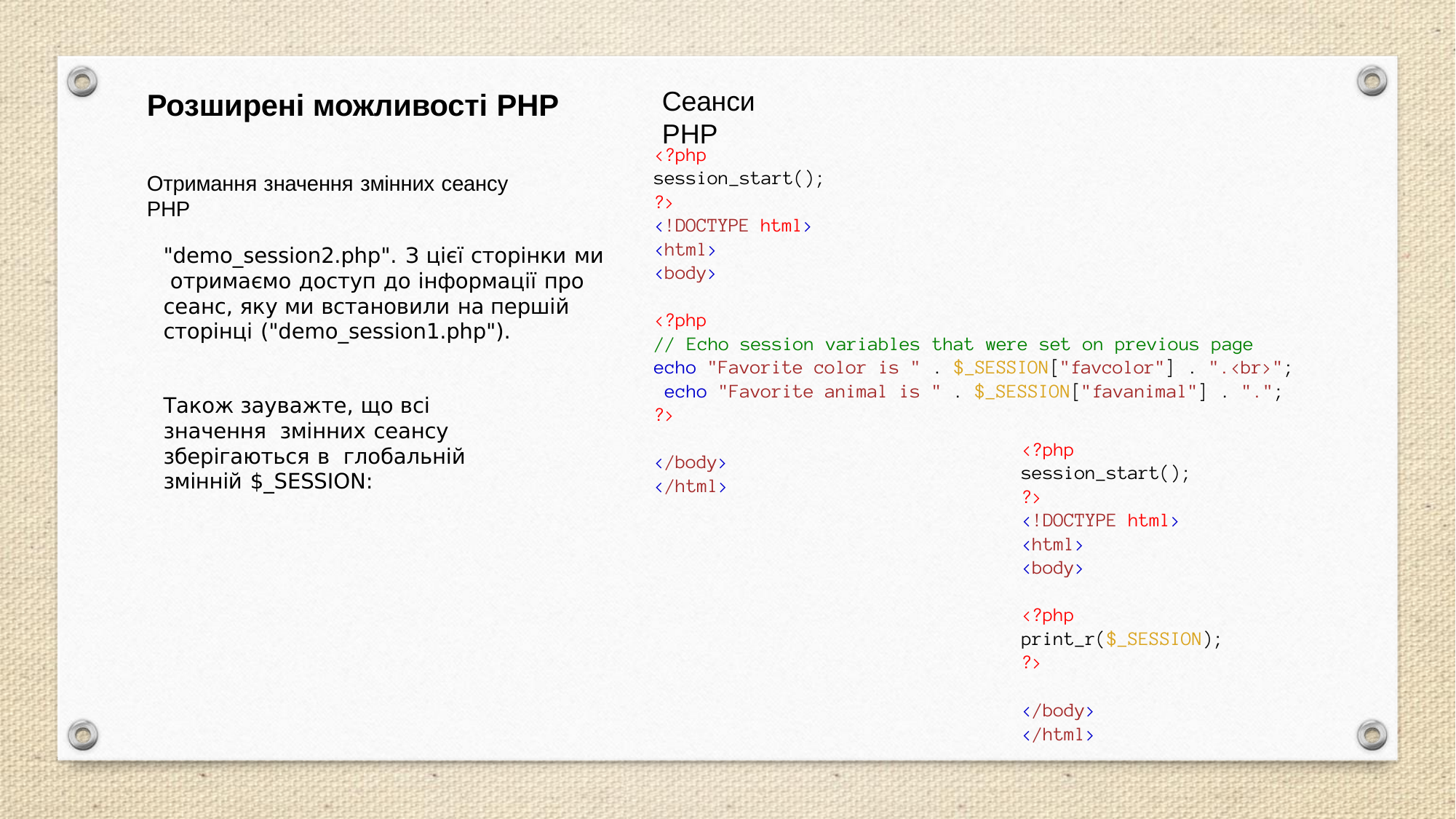

# Сеанси PHP
Розширені можливості PHP
<?php  session_start();
?>
<!DOCTYPE html>
<html>
<body>
Отримання значення змінних сеансу PHP
"demo_session2.php". З цієї сторінки ми  отримаємо доступ до інформації про  сеанс, яку ми встановили на першій  сторінці ("demo_session1.php").
<?php
// Echo session variables that were set on previous page  echo "Favorite color is " . $_SESSION["favcolor"] . ".<br>";  echo "Favorite animal is " . $_SESSION["favanimal"] . ".";
?>
Також зауважте, що всі значення  змінних сеансу зберігаються в  глобальній змінній $_SESSION:
<?php
session_start();
?>
<!DOCTYPE html>
<html>
<body>
</body>
</html>
<?php
print_r($_SESSION);
?>

</body>
</html>